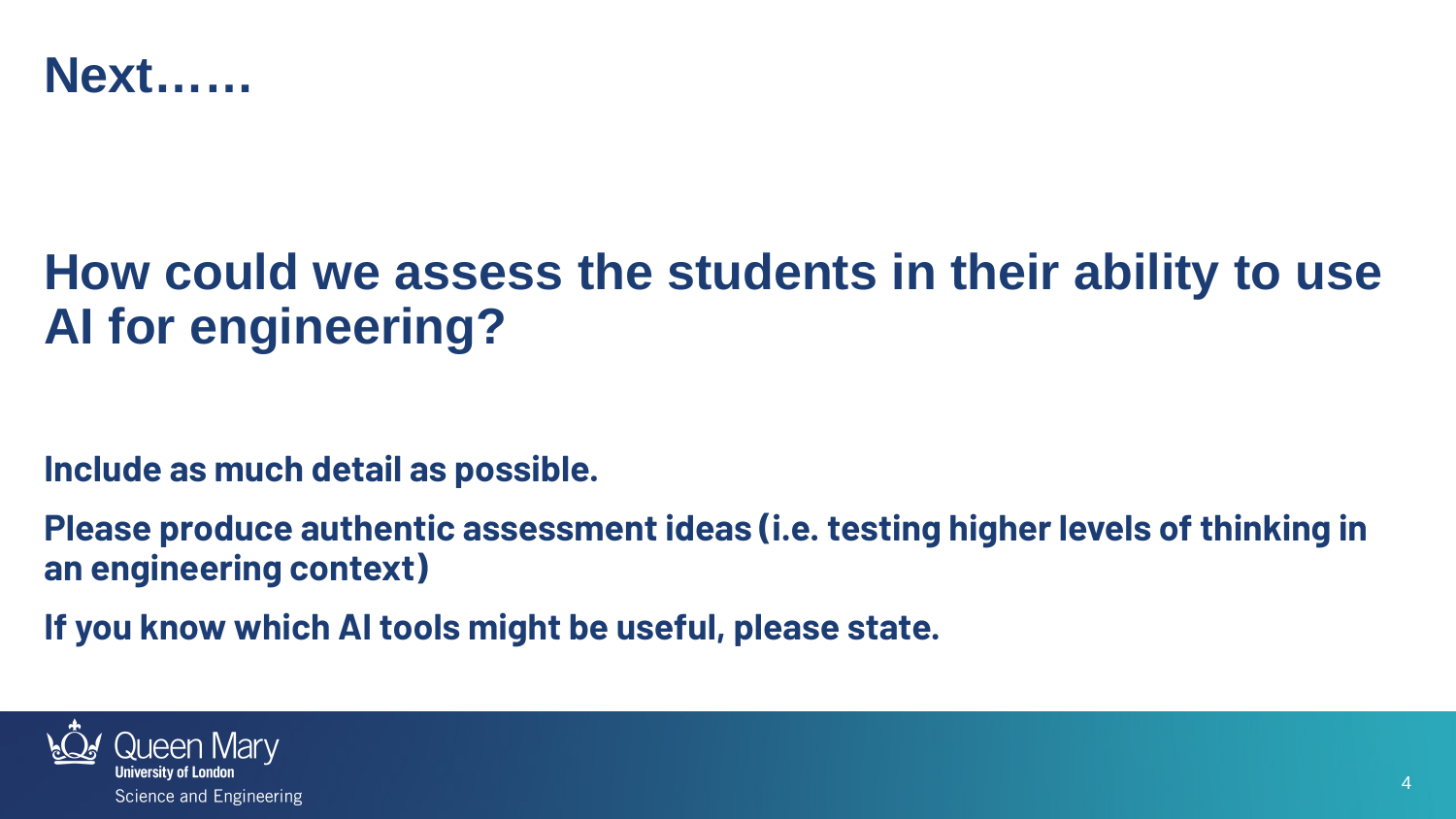

Next……
How could we assess the students in their ability to use AI for engineering?

Include as much detail as possible.
Please produce authentic assessment ideas (i.e. testing higher levels of thinking in an engineering context)
If you know which AI tools might be useful, please state.